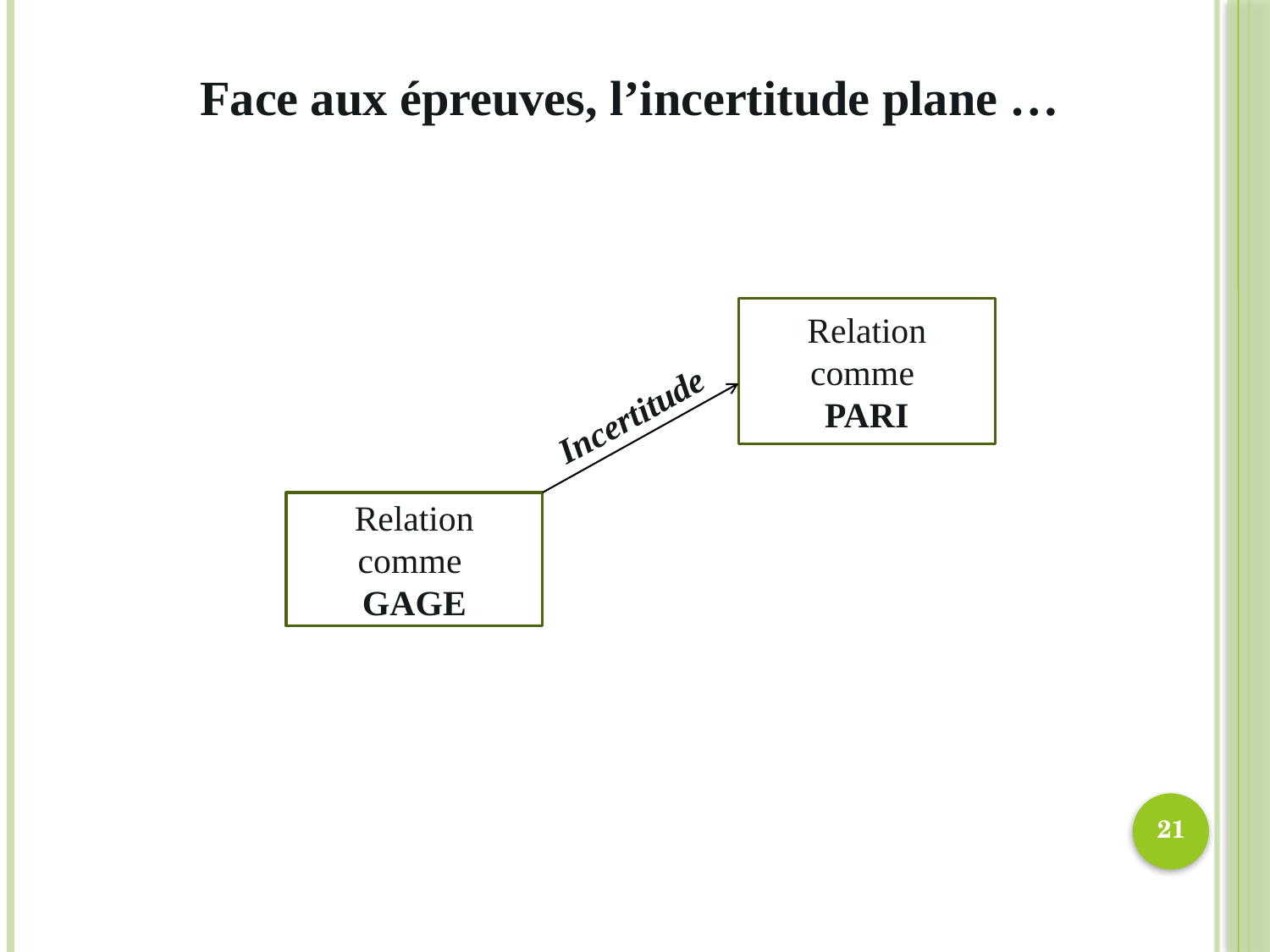

Face aux épreuves, l’incertitude plane …
Relation comme
PARI
Incertitude
Relation comme
GAGE
21